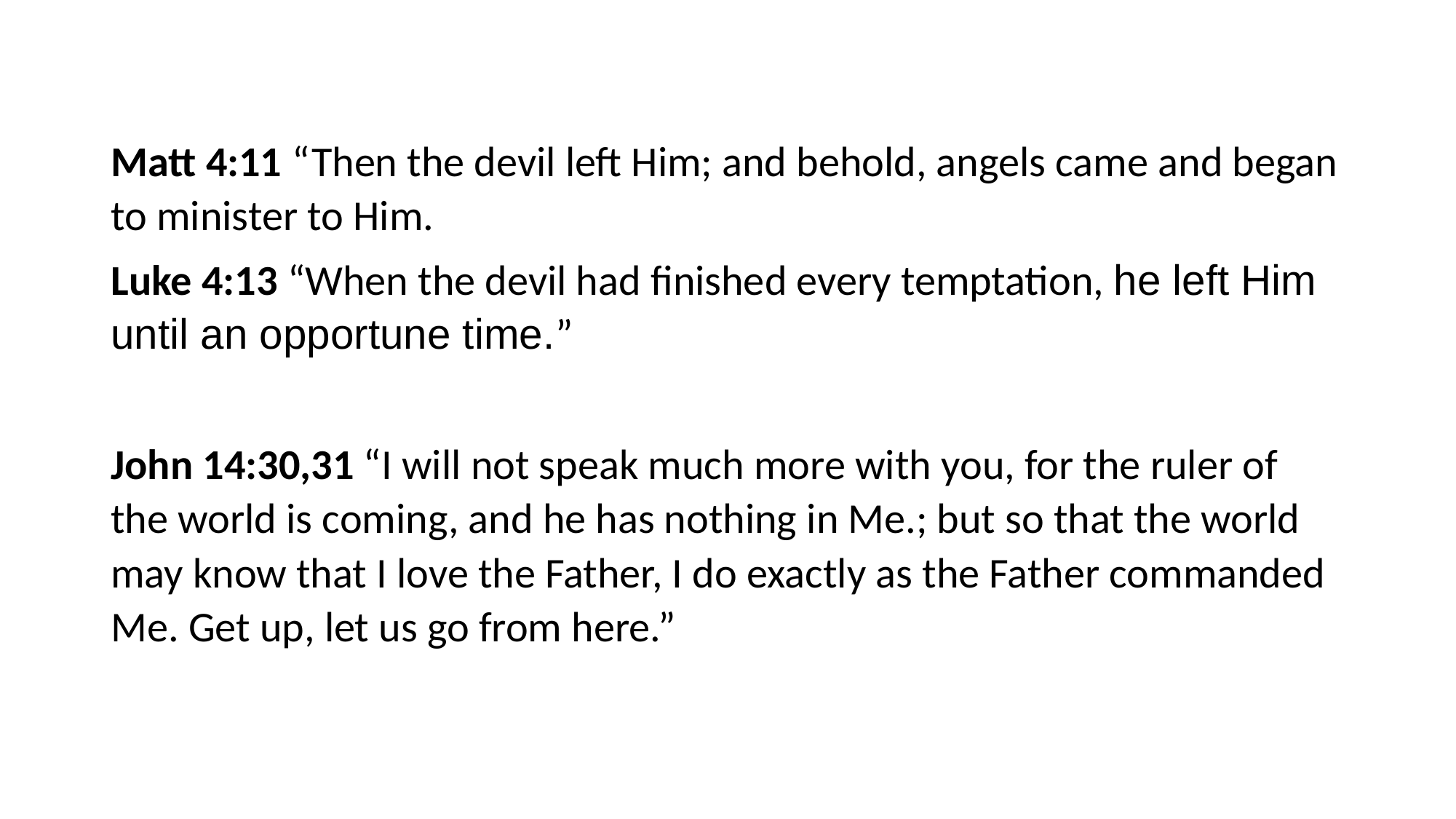

#

Matt 4:11 “Then the devil left Him; and behold, angels came and began to minister to Him.
Luke 4:13 “When the devil had finished every temptation, he left Him until an opportune time.”

John 14:30,31 “I will not speak much more with you, for the ruler of the world is coming, and he has nothing in Me.; but so that the world may know that I love the Father, I do exactly as the Father commanded Me. Get up, let us go from here.”